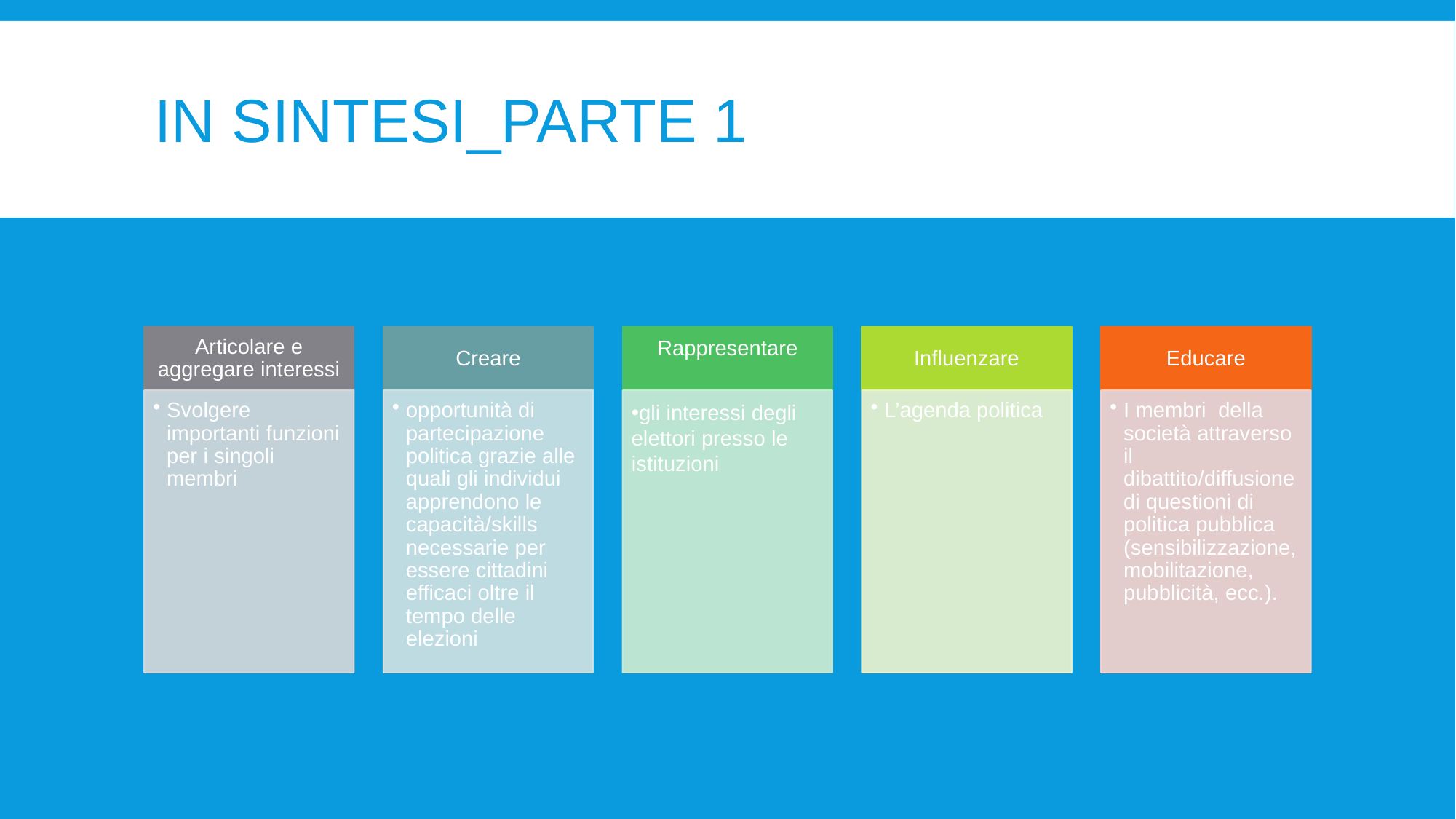

# In sintesi_Parte 1
Articolare e aggregare interessi
Svolgere importanti funzioni per i singoli membri
Creare
opportunità di partecipazione  politica grazie alle quali gli individui apprendono le capacità/skills necessarie per essere cittadini efficaci oltre il tempo delle elezioni
Rappresentare

gli interessi degli elettori presso le istituzioni

Influenzare
L’agenda politica
Educare
I membri  della società attraverso il dibattito/diffusione di questioni di politica pubblica (sensibilizzazione, mobilitazione, pubblicità, ecc.).